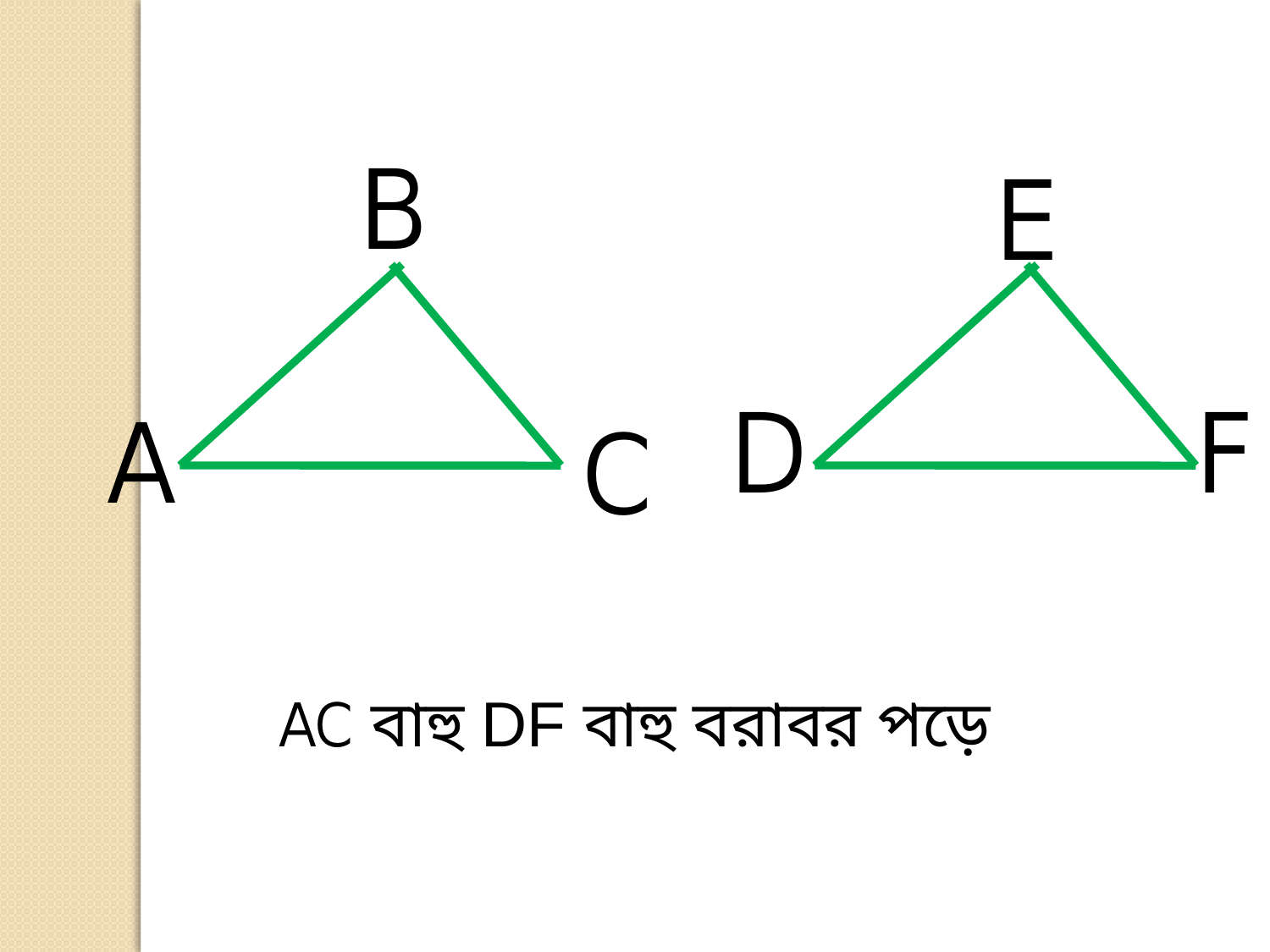

B
E
D
F
A
C
AC বাহু DF বাহু বরাবর পড়ে